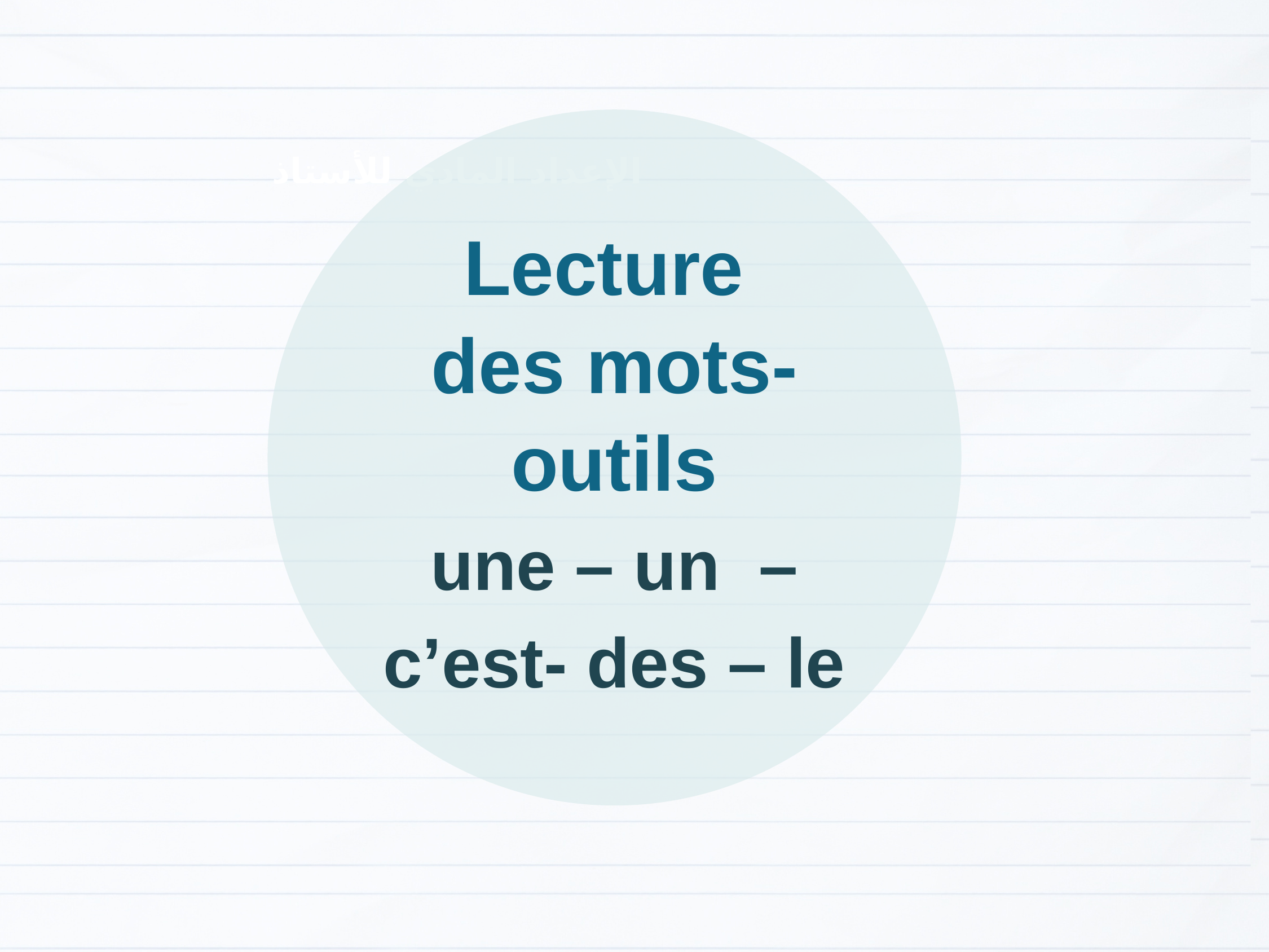

Lecture
des mots-outils
une – un  – c’est- des – le
الإعداد المادي للأستاذ